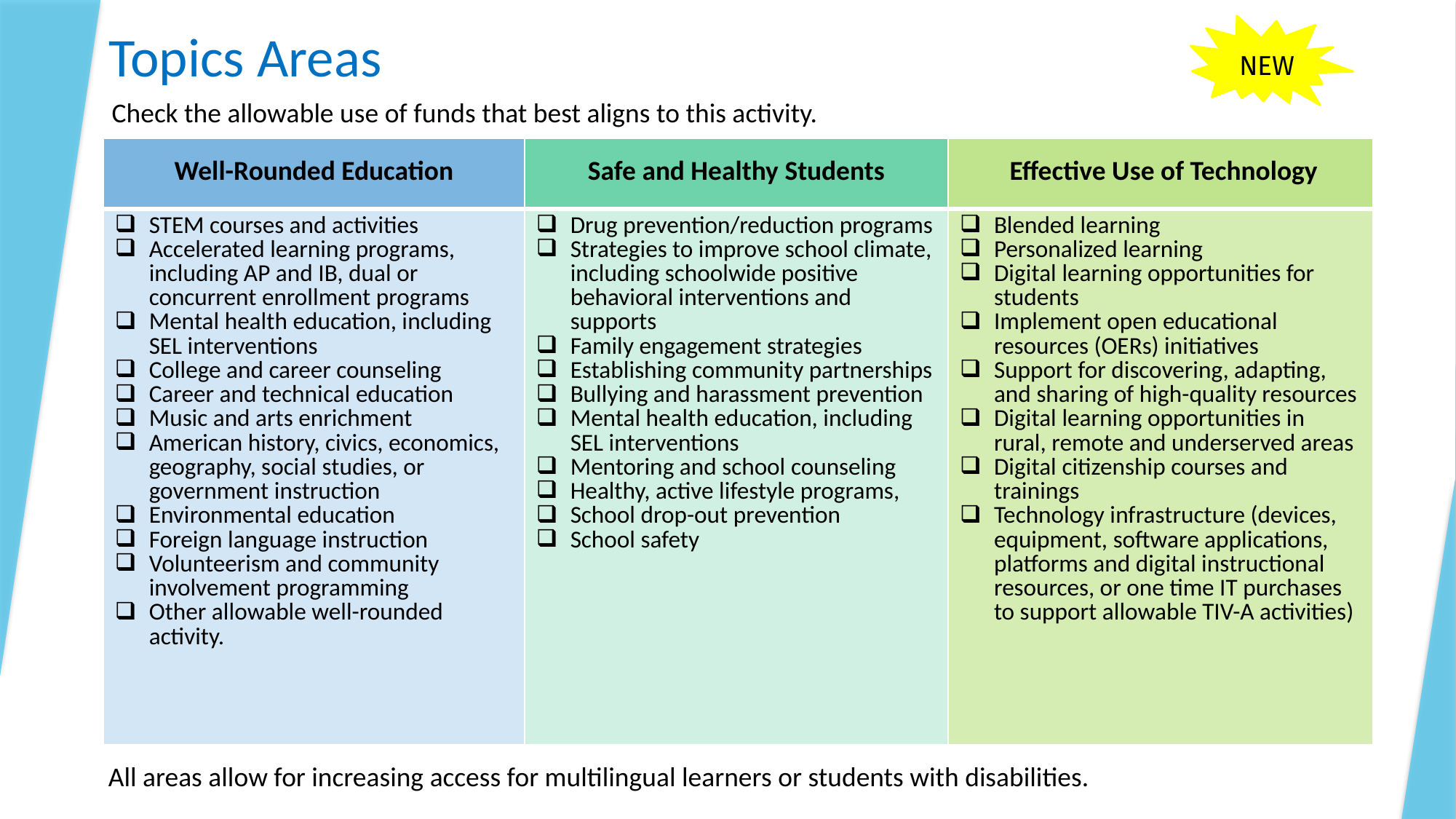

# Topics Areas
NEW
Check the allowable use of funds that best aligns to this activity.
| Well-Rounded Education | Safe and Healthy Students | Effective Use of Technology |
| --- | --- | --- |
| STEM courses and activities Accelerated learning programs, including AP and IB, dual or concurrent enrollment programs Mental health education, including SEL interventions College and career counseling Career and technical education Music and arts enrichment American history, civics, economics, geography, social studies, or government instruction Environmental education Foreign language instruction Volunteerism and community involvement programming Other allowable well-rounded activity. | Drug prevention/reduction programs Strategies to improve school climate, including schoolwide positive behavioral interventions and supports Family engagement strategies Establishing community partnerships Bullying and harassment prevention Mental health education, including SEL interventions Mentoring and school counseling  Healthy, active lifestyle programs, School drop-out prevention School safety | Blended learning Personalized learning Digital learning opportunities for students Implement open educational resources (OERs) initiatives Support for discovering, adapting, and sharing of high-quality resources Digital learning opportunities in rural, remote and underserved areas Digital citizenship courses and trainings Technology infrastructure (devices, equipment, software applications, platforms and digital instructional resources, or one time IT purchases to support allowable TIV-A activities) |

All areas allow for increasing access for multilingual learners or students with disabilities.